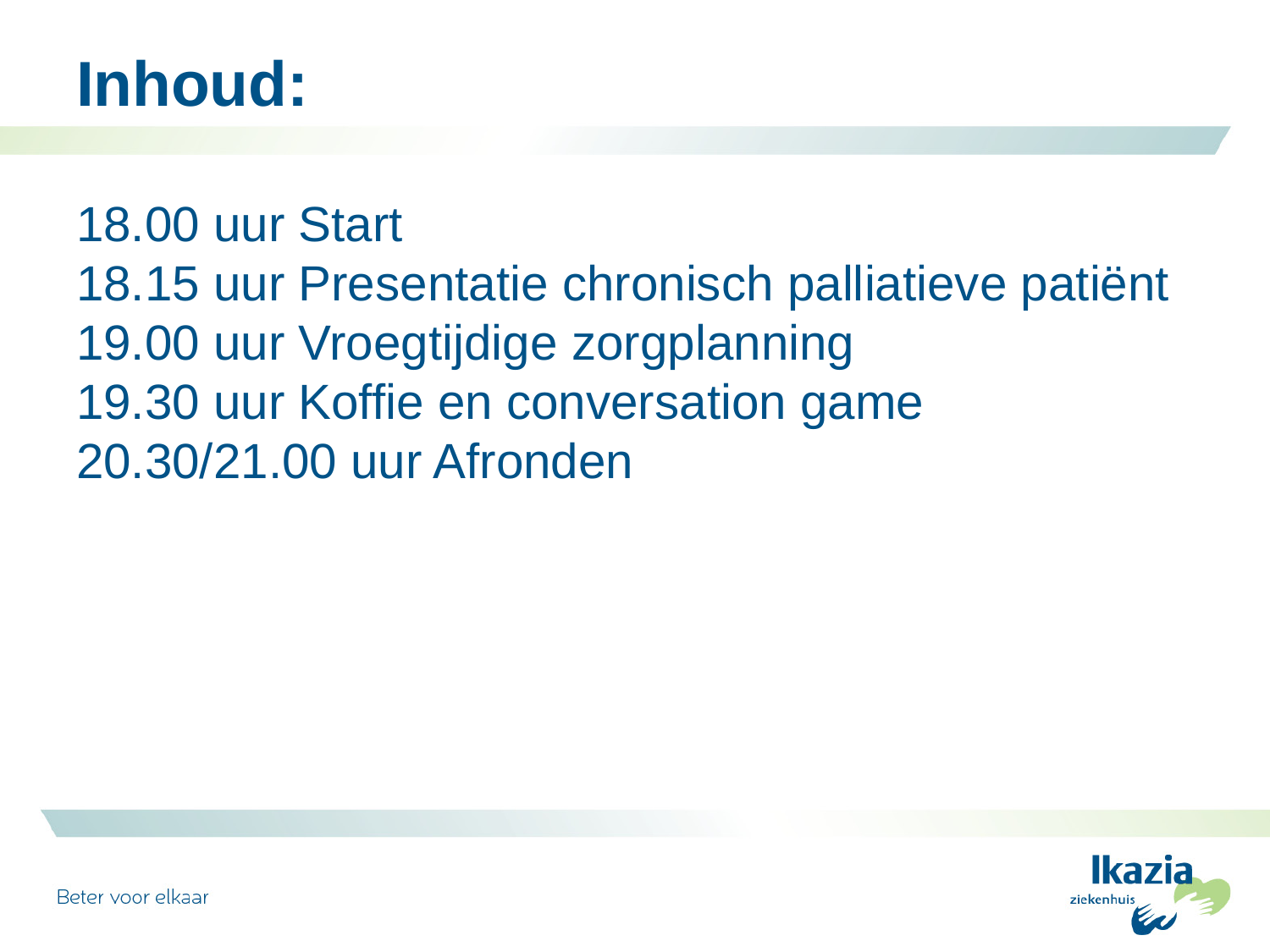

# Inhoud:
18.00 uur Start
18.15 uur Presentatie chronisch palliatieve patiënt
19.00 uur Vroegtijdige zorgplanning
19.30 uur Koffie en conversation game
20.30/21.00 uur Afronden